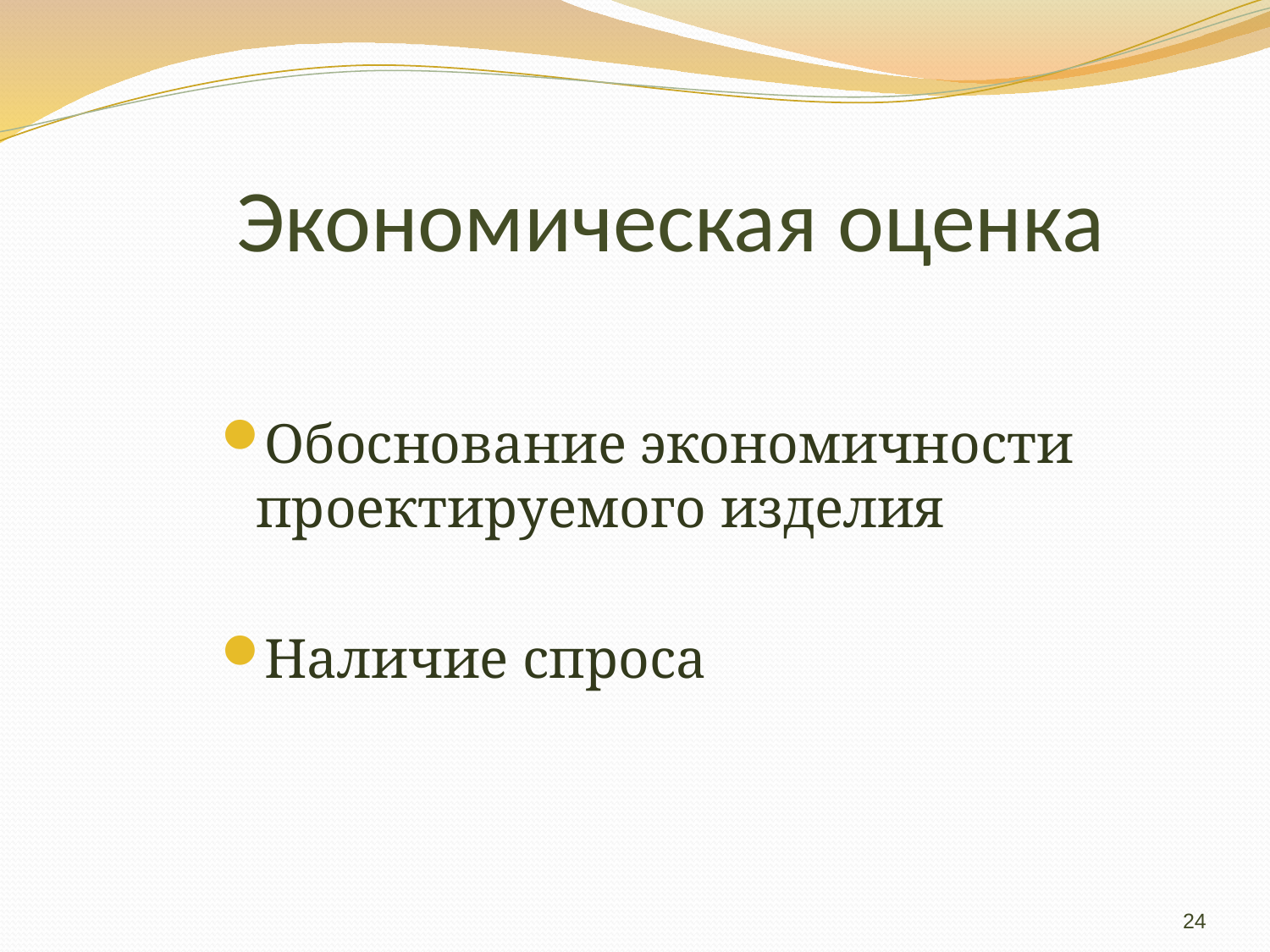

# Экономическая оценка

Обоснование экономичности  проектируемого изделия

Наличие спроса

24